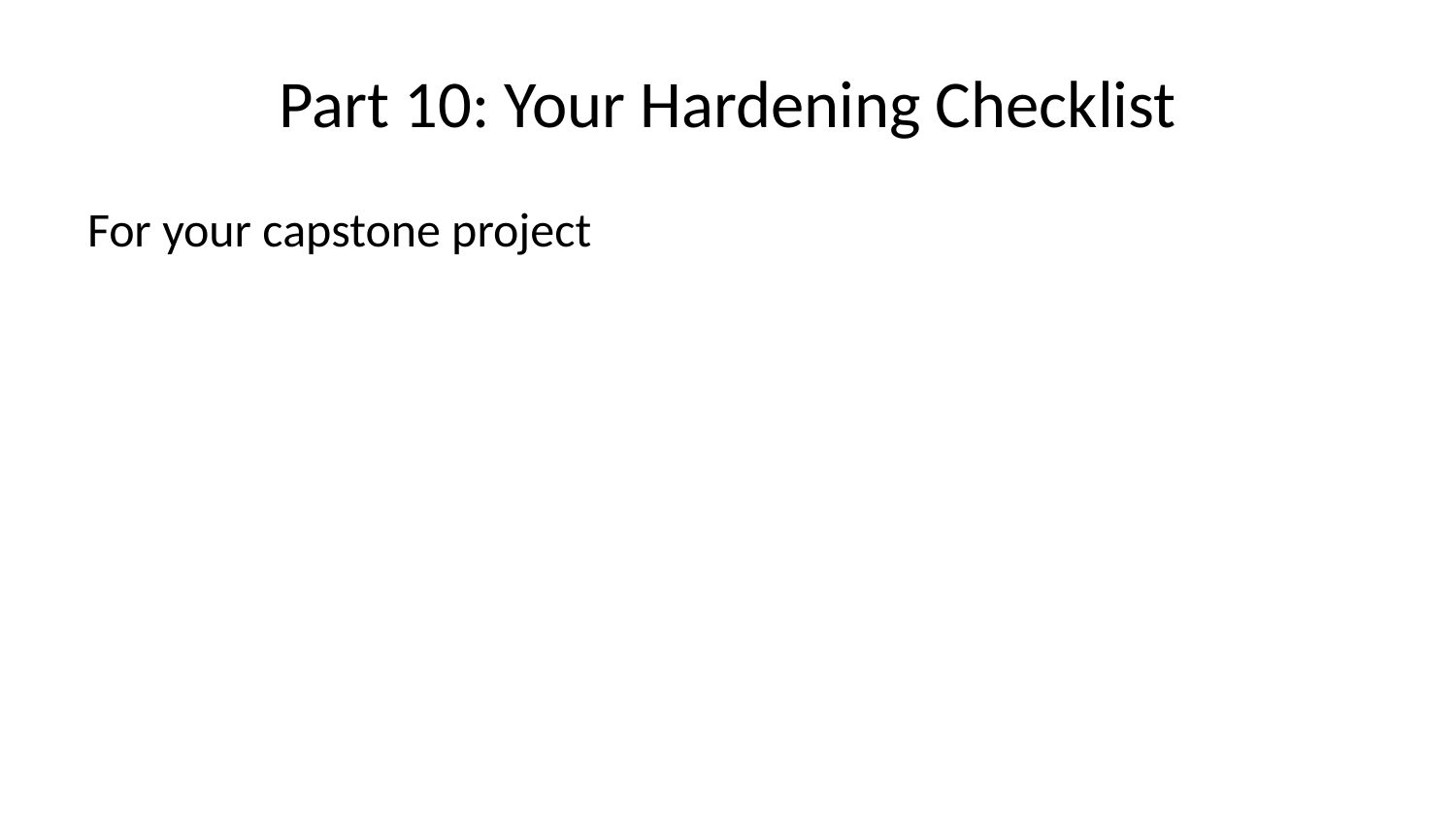

# Part 10: Your Hardening Checklist
For your capstone project